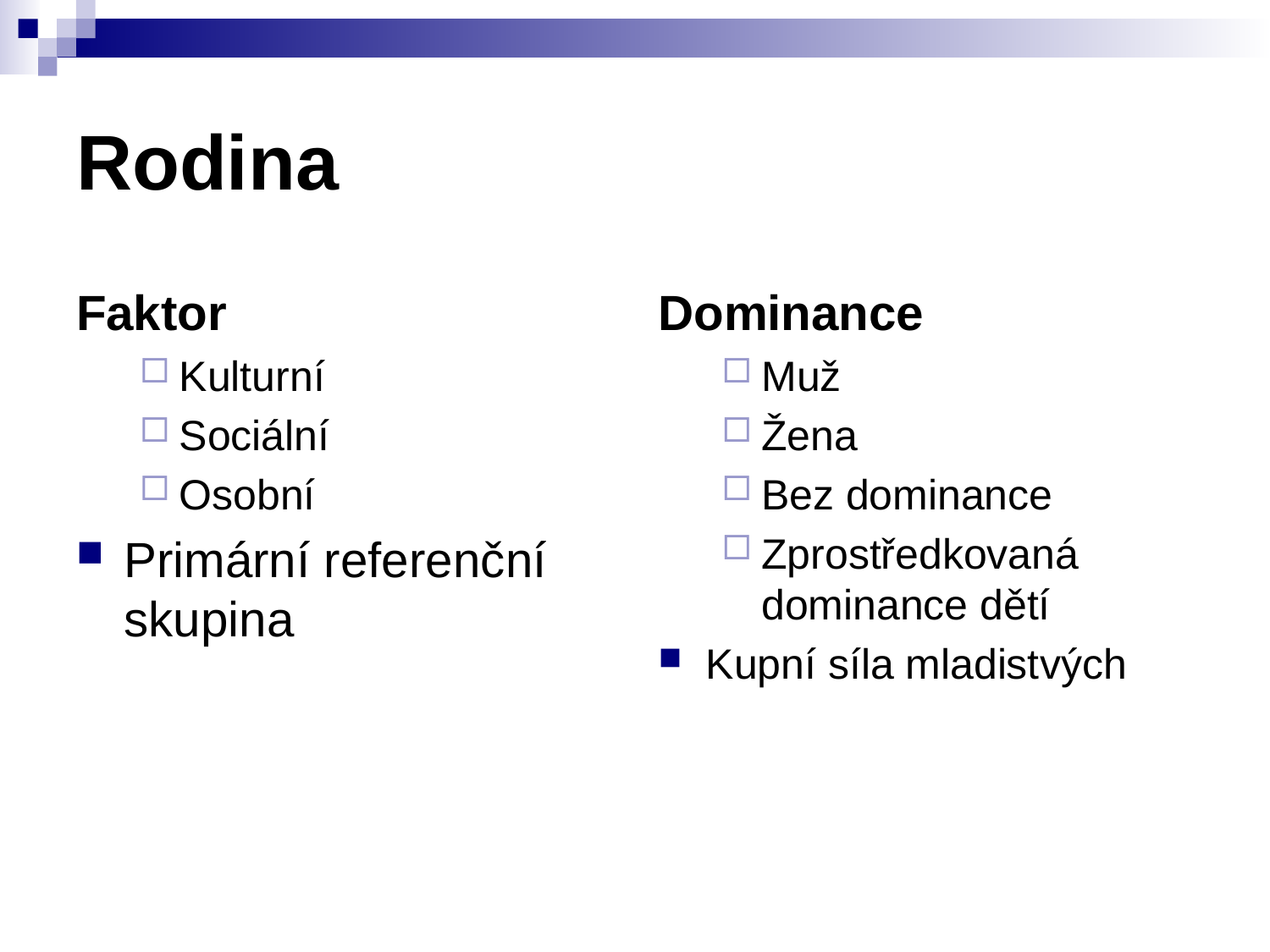

# Rodina
Faktor
Kulturní
Sociální
Osobní
Primární referenční skupina
Dominance
Muž
Žena
Bez dominance
Zprostředkovaná dominance dětí
Kupní síla mladistvých